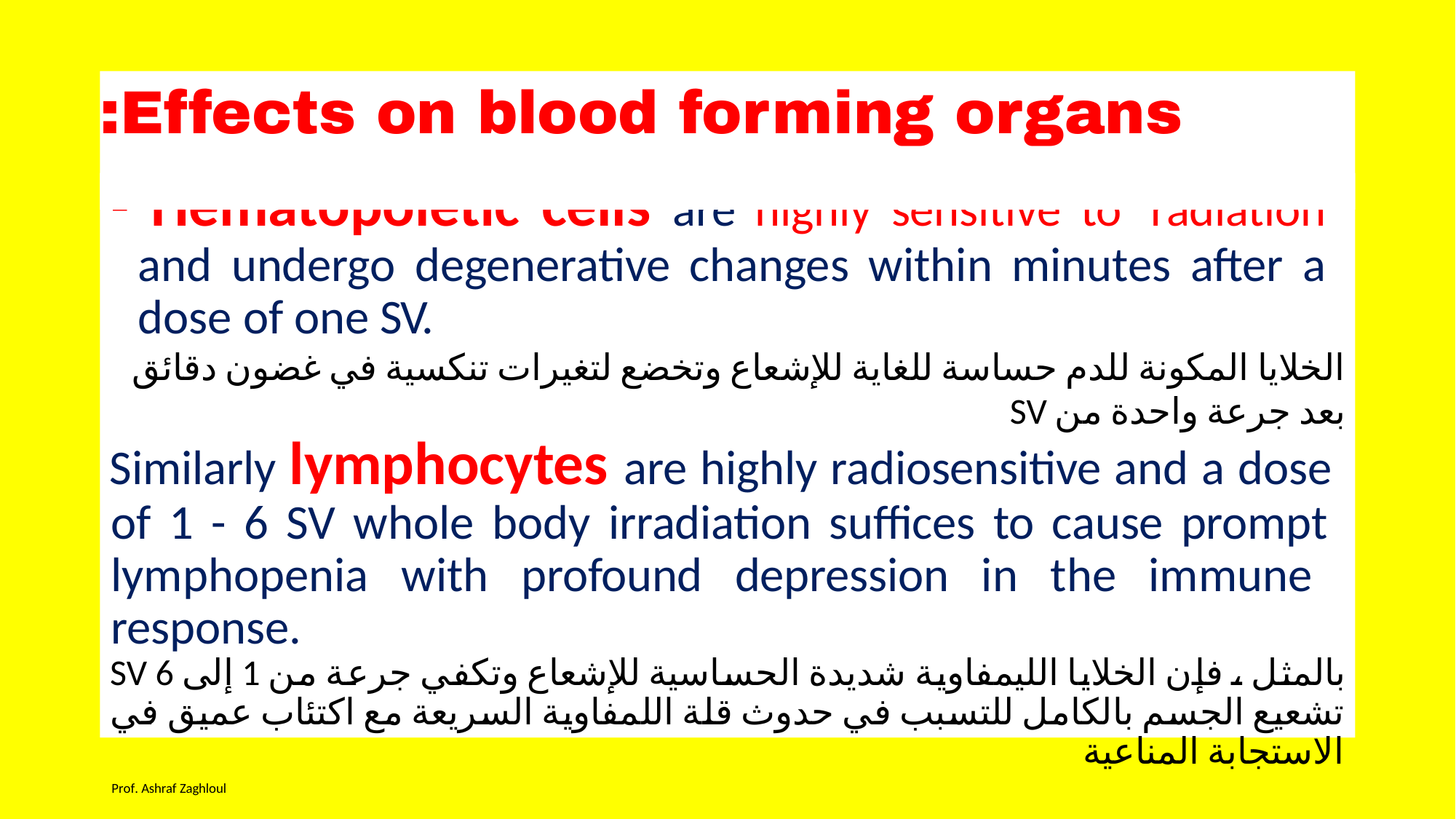

# Effects on blood forming organs:
- Hematopoietic cells are highly sensitive to radiation  and undergo degenerative changes within minutes after a  dose of one SV.
الخلايا المكونة للدم حساسة للغاية للإشعاع وتخضع لتغيرات تنكسية في غضون دقائق بعد جرعة واحدة من SV
Similarly lymphocytes are highly radiosensitive and a dose  of 1 - 6 SV whole body irradiation suffices to cause prompt  lymphopenia with profound depression in the immune  response.
بالمثل ، فإن الخلايا الليمفاوية شديدة الحساسية للإشعاع وتكفي جرعة من 1 إلى 6 SV تشعيع الجسم بالكامل للتسبب في حدوث قلة اللمفاوية السريعة مع اكتئاب عميق في الاستجابة المناعية

Prof. Ashraf Zaghloul